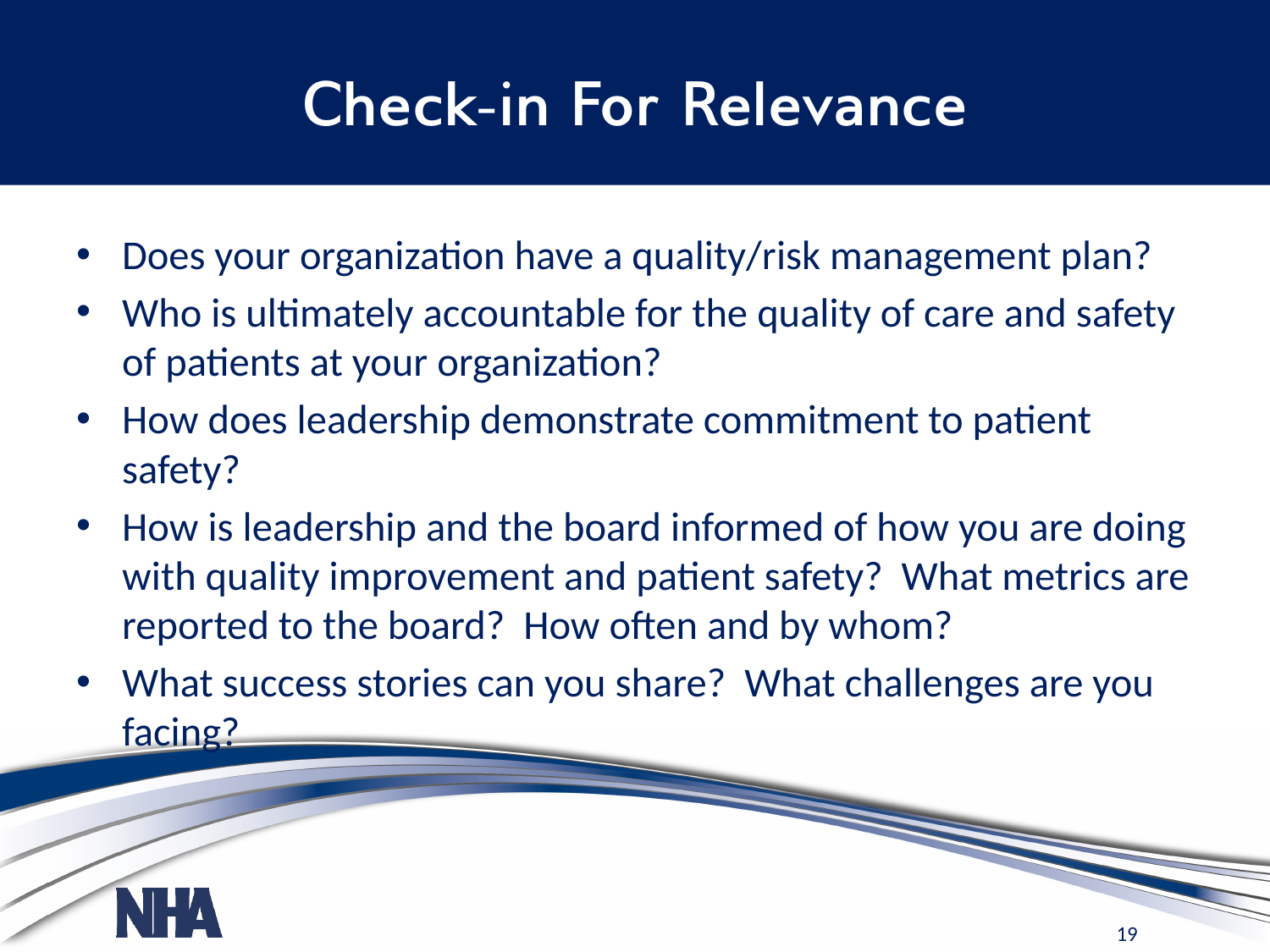

# Check-in For Relevance
Does your organization have a quality/risk management plan?
Who is ultimately accountable for the quality of care and safety of patients at your organization?
How does leadership demonstrate commitment to patient safety?
How is leadership and the board informed of how you are doing with quality improvement and patient safety?  What metrics are reported to the board?  How often and by whom?
What success stories can you share?  What challenges are you facing?